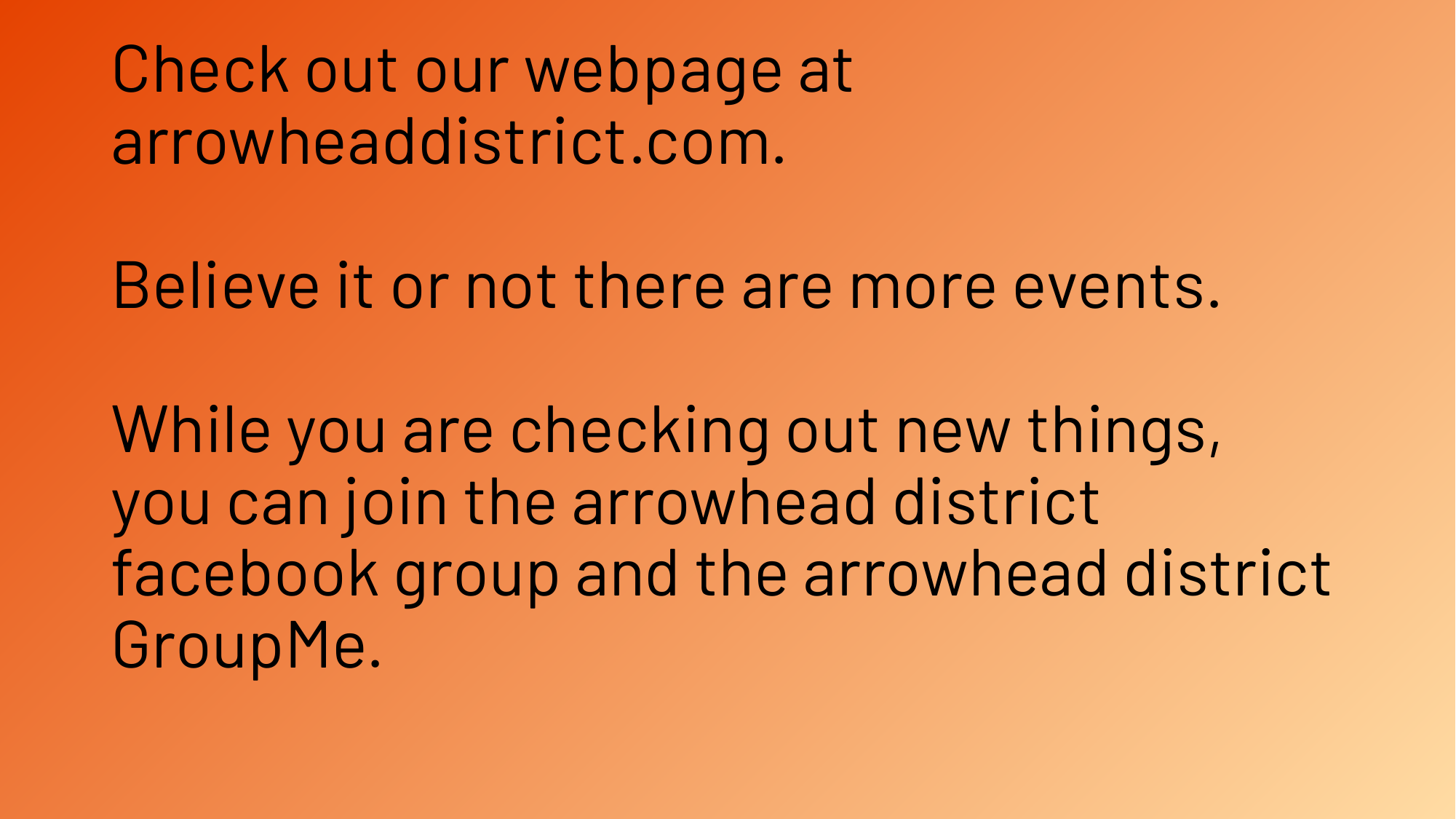

# Check out our webpage at arrowheaddistrict.com. Believe it or not there are more events. While you are checking out new things, you can join the arrowhead district facebook group and the arrowhead district GroupMe.